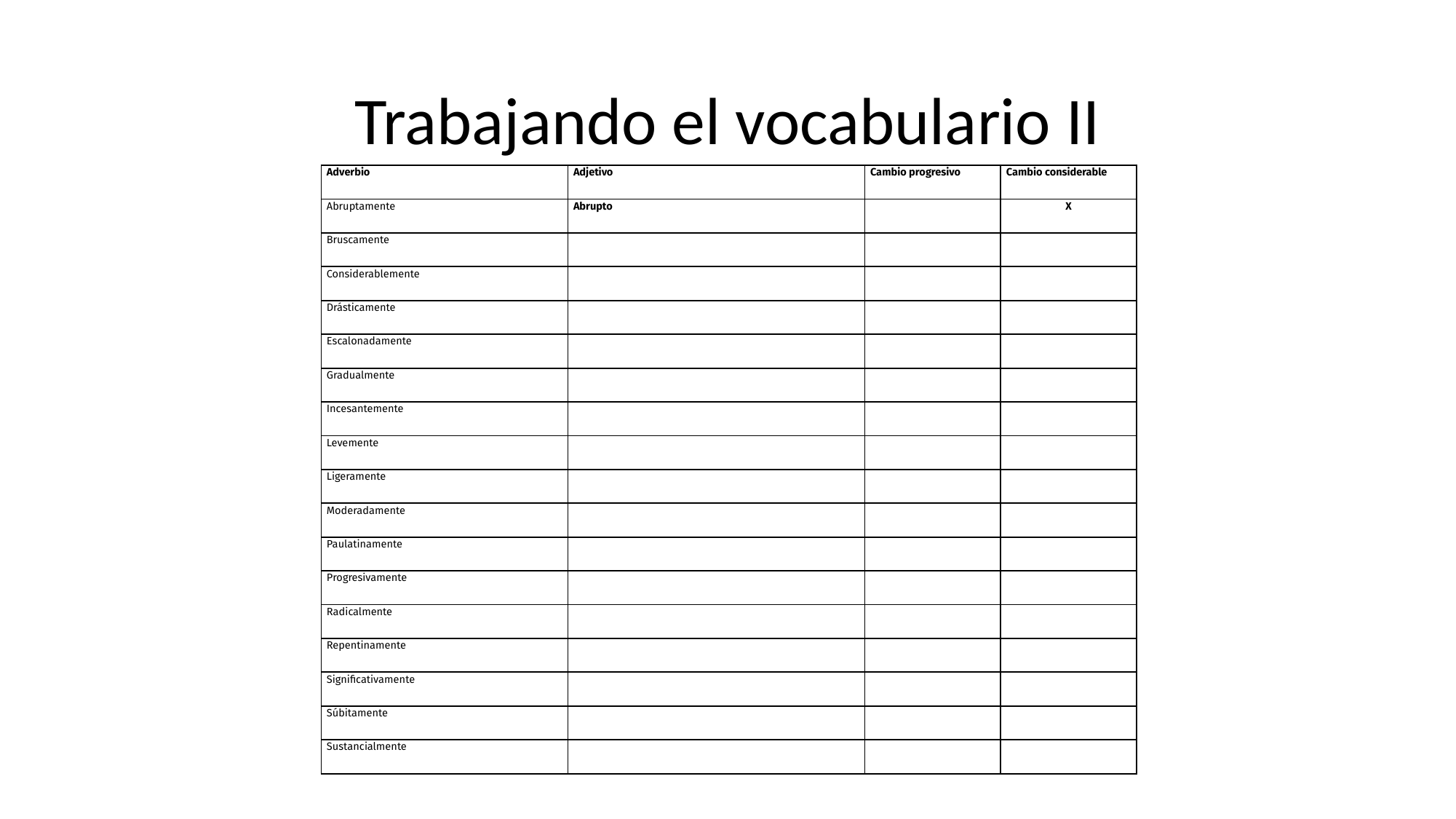

# Trabajando el vocabulario II
| Adverbio | Adjetivo | Cambio progresivo | Cambio considerable |
| --- | --- | --- | --- |
| Abruptamente | Abrupto |  | X |
| Bruscamente |  |  |  |
| Considerablemente |  |  |  |
| Drásticamente |  |  |  |
| Escalonadamente |  |  |  |
| Gradualmente |  |  |  |
| Incesantemente |  |  |  |
| Levemente |  |  |  |
| Ligeramente |  |  |  |
| Moderadamente |  |  |  |
| Paulatinamente |  |  |  |
| Progresivamente |  |  |  |
| Radicalmente |  |  |  |
| Repentinamente |  |  |  |
| Significativamente |  |  |  |
| Súbitamente |  |  |  |
| Sustancialmente |  |  |  |